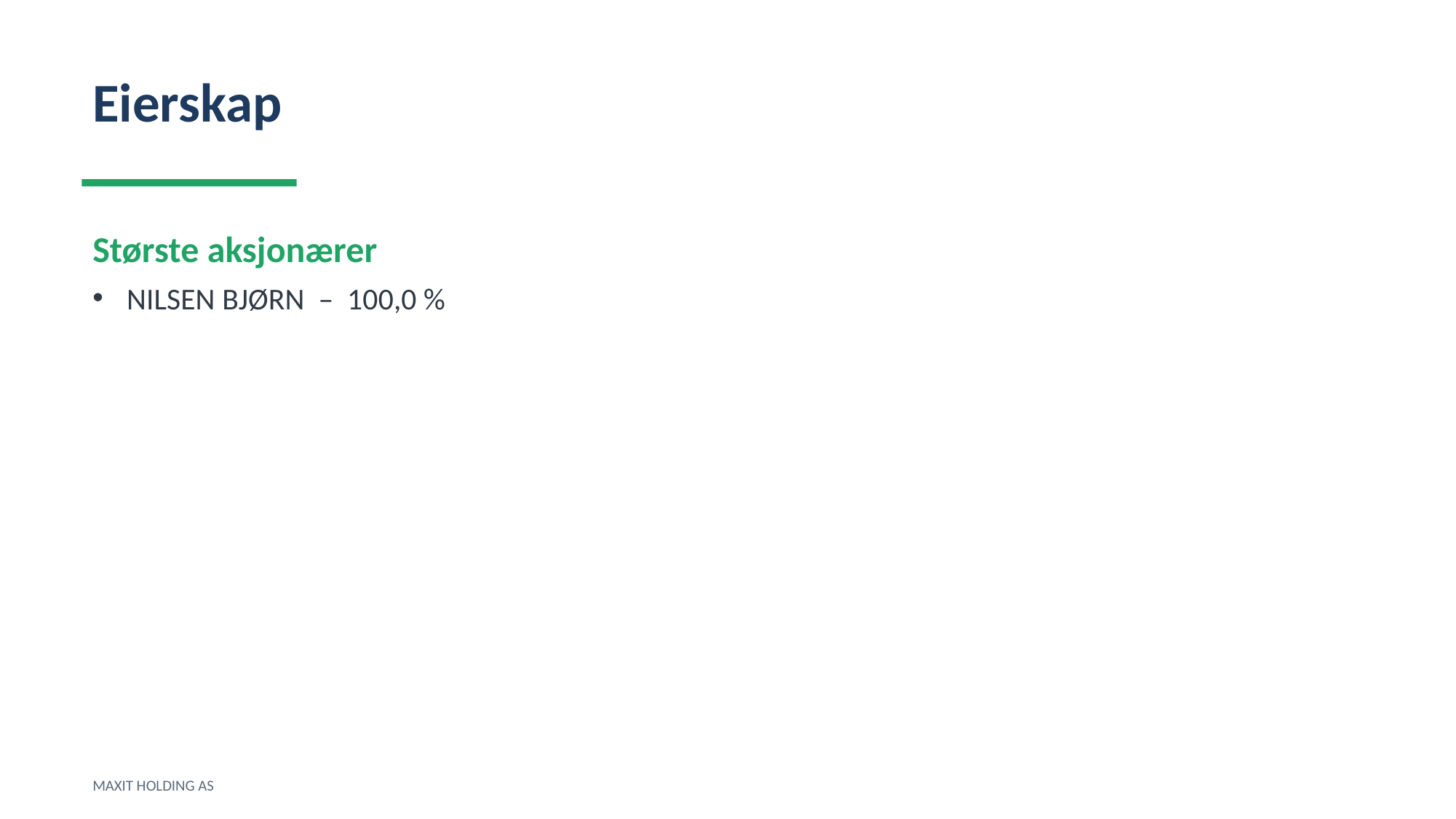

Eierskap

Største aksjonærer
NILSEN BJØRN  –  100,0 %
MAXIT HOLDING AS